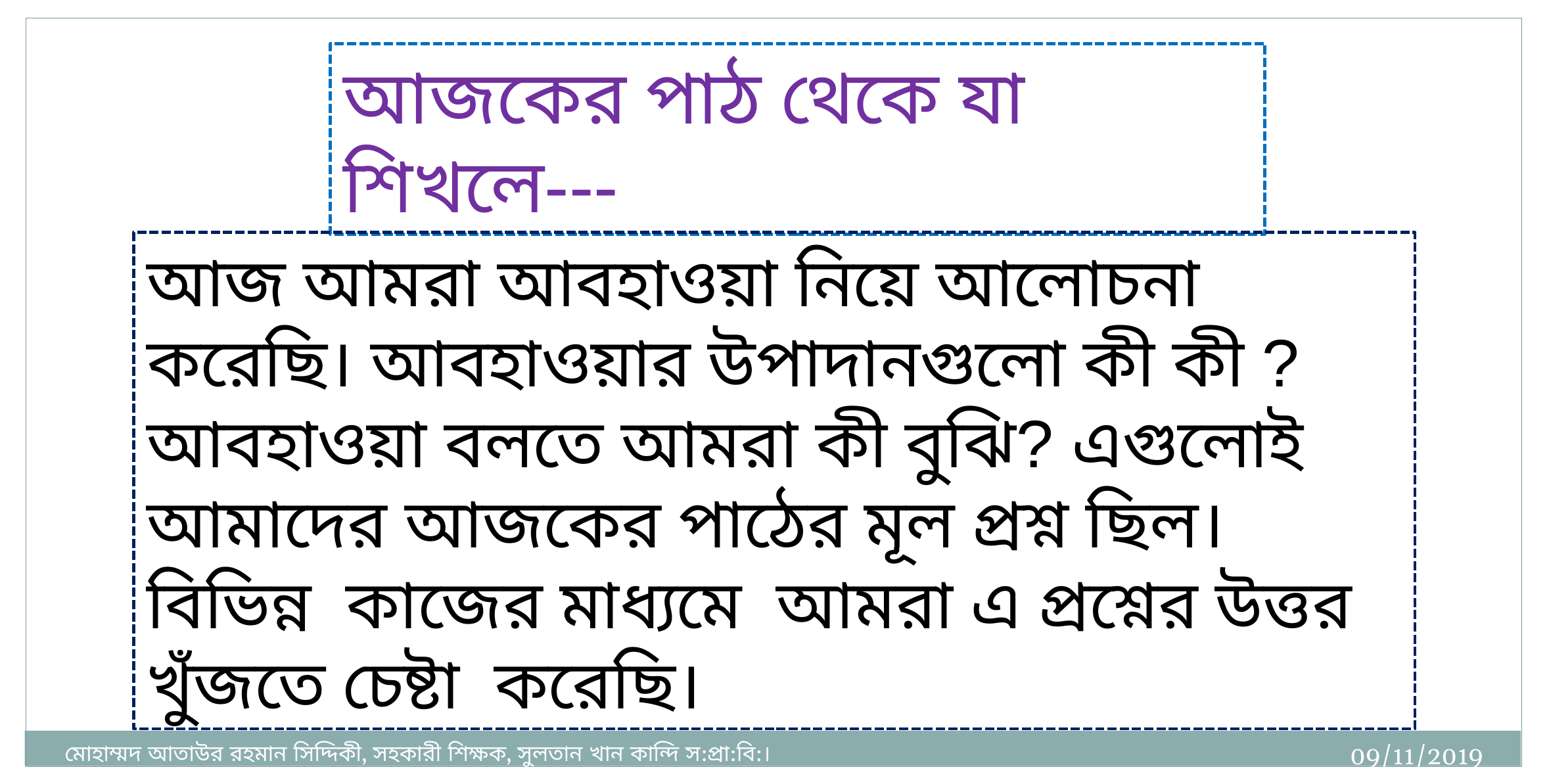

আজকের পাঠ থেকে যা শিখলে---
আজ আমরা আবহাওয়া নিয়ে আলোচনা করেছি। আবহাওয়ার উপাদানগুলো কী কী ? আবহাওয়া বলতে আমরা কী বুঝি? এগুলোই আমাদের আজকের পাঠের মূল প্রশ্ন ছিল। বিভিন্ন  কাজের মাধ্যমে  আমরা এ প্রশ্নের উত্তর  খুঁজতে চেষ্টা  করেছি।
09/11/2019
মোহাম্মদ আতাউর রহমান সিদ্দিকী, সহকারী শিক্ষক, সুলতান খান কান্দি স:প্রা:বি:।